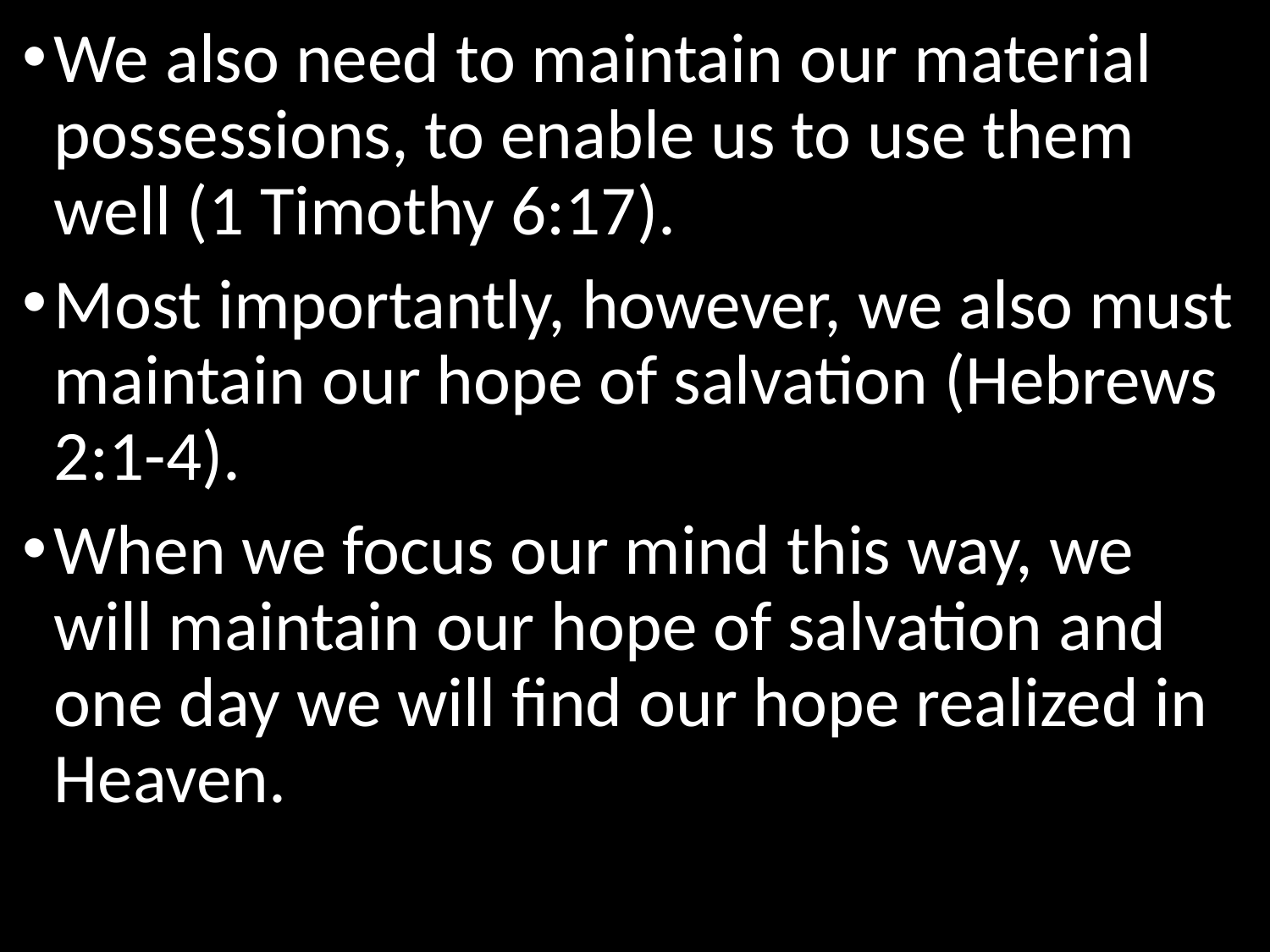

We also need to maintain our material possessions, to enable us to use them well (1 Timothy 6:17).
Most importantly, however, we also must maintain our hope of salvation (Hebrews 2:1-4).
When we focus our mind this way, we will maintain our hope of salvation and one day we will find our hope realized in Heaven.